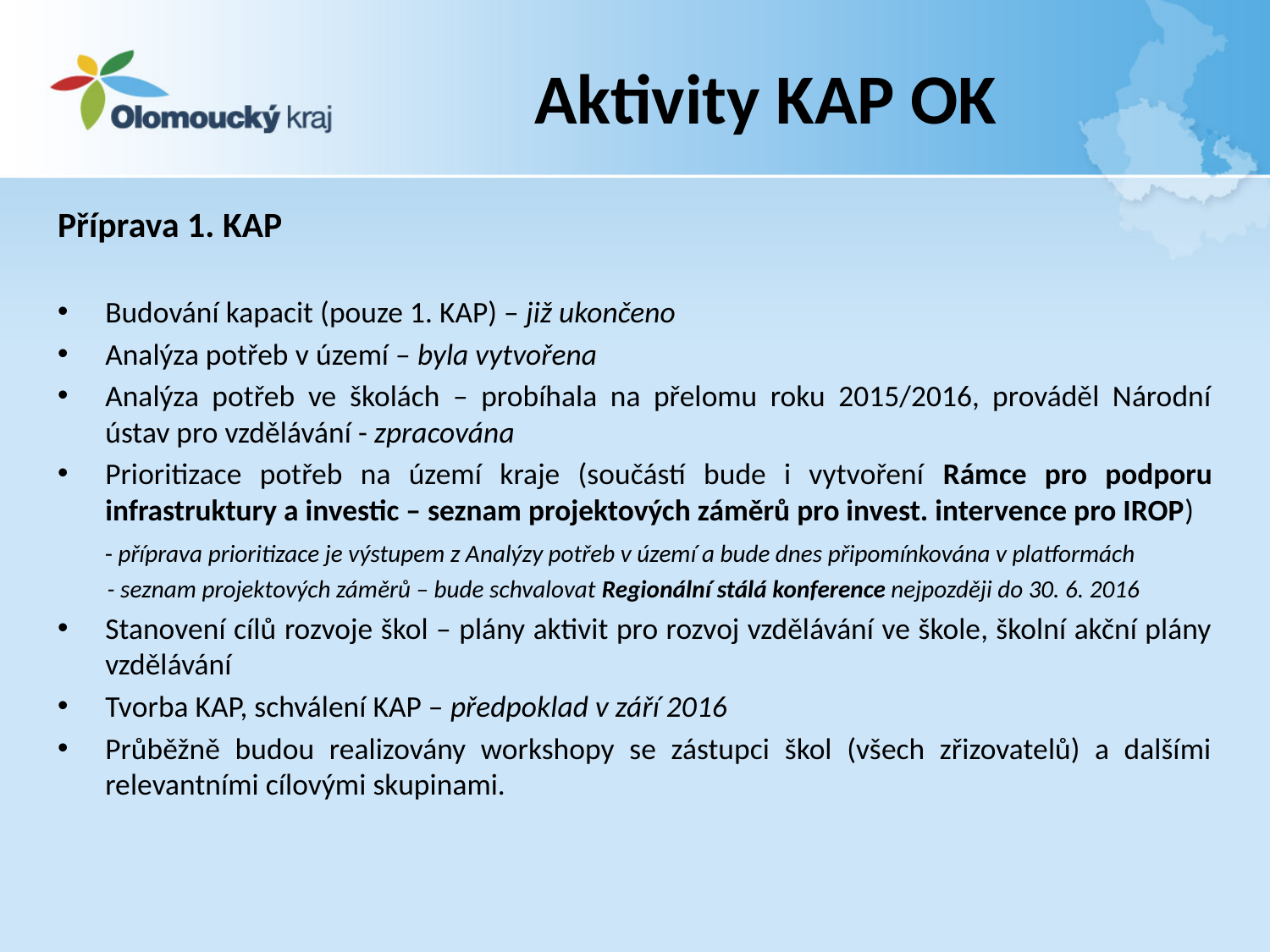

# Aktivity KAP OK
Příprava 1. KAP

Budování kapacit (pouze 1. KAP) – již ukončeno
Analýza potřeb v území – byla vytvořena
Analýza potřeb ve školách – probíhala na přelomu roku 2015/2016, prováděl Národní ústav pro vzdělávání - zpracována
Prioritizace potřeb na území kraje (součástí bude i vytvoření Rámce pro podporu infrastruktury a investic – seznam projektových záměrů pro invest. intervence pro IROP)
       - příprava prioritizace je výstupem z Analýzy potřeb v území a bude dnes připomínkována v platformách
         - seznam projektových záměrů – bude schvalovat Regionální stálá konference nejpozději do 30. 6. 2016
Stanovení cílů rozvoje škol – plány aktivit pro rozvoj vzdělávání ve škole, školní akční plány vzdělávání
Tvorba KAP, schválení KAP – předpoklad v září 2016
Průběžně budou realizovány workshopy se zástupci škol (všech zřizovatelů) a dalšími relevantními cílovými skupinami.